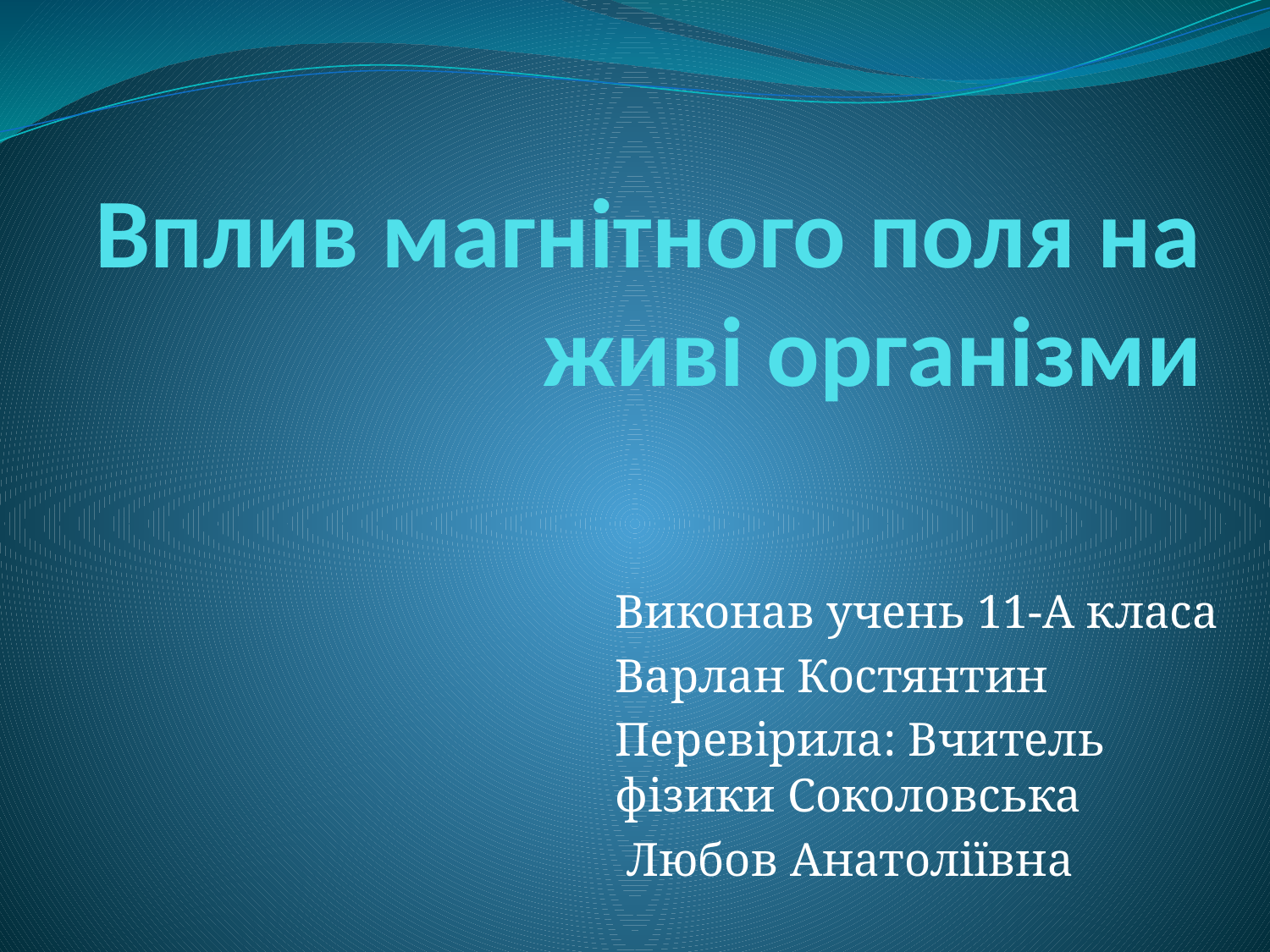

# Вплив магнітного поля на живі організми
Виконав учень 11-А класа
Варлан Костянтин
Перевірила: Вчитель фізики Соколовська
 Любов Анатоліївна